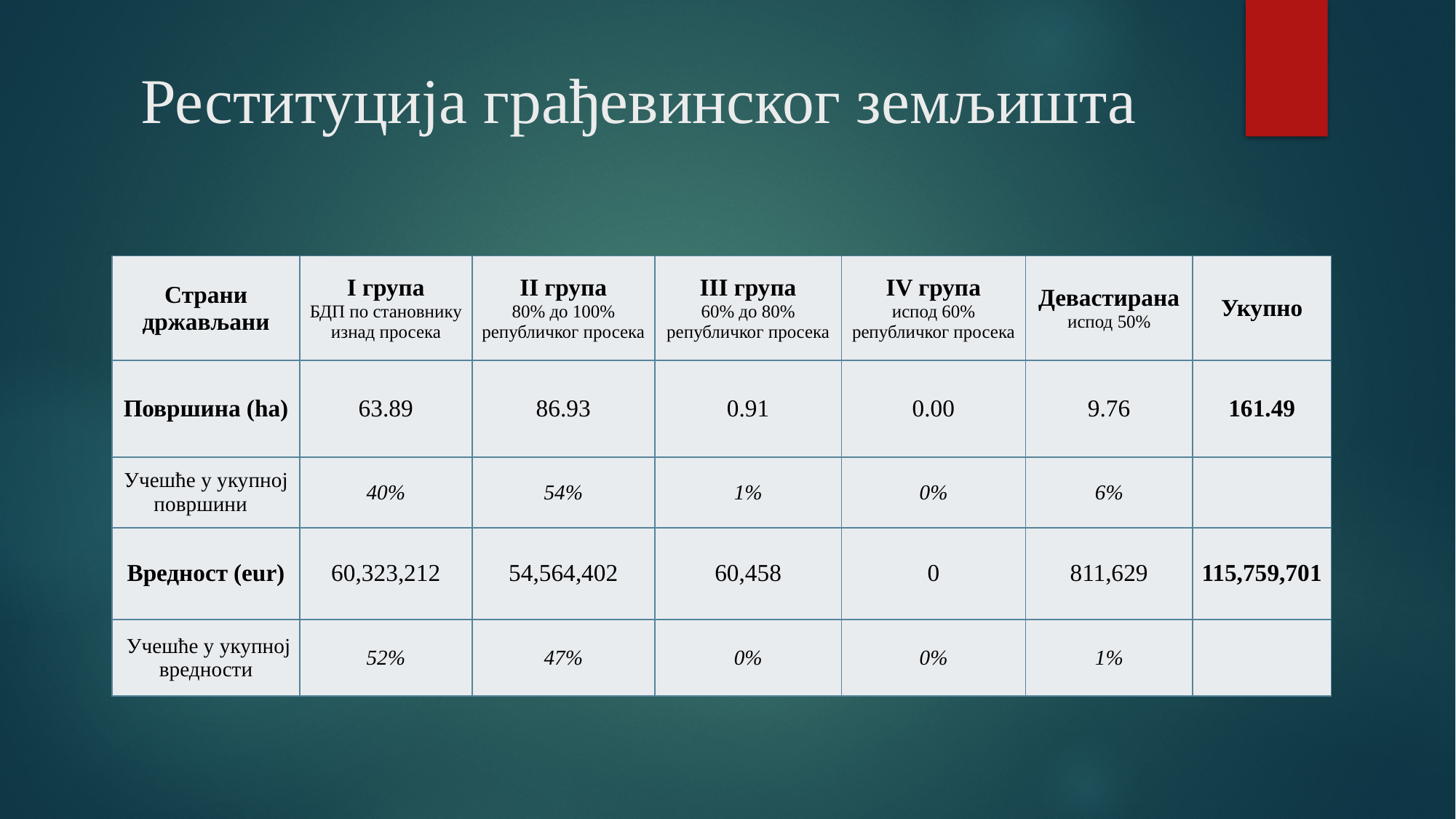

# Реституција грађевинског земљишта
| Страни држављани | I група БДП по становнику изнад просека | II група 80% до 100% републичког просека | III група 60% до 80% републичког просека | IV група испод 60% републичког просека | Девастирана испод 50% | Укупно |
| --- | --- | --- | --- | --- | --- | --- |
| Површина (ha) | 63.89 | 86.93 | 0.91 | 0.00 | 9.76 | 161.49 |
| Учешће у укупној површини | 40% | 54% | 1% | 0% | 6% |  |
| Вредност (eur) | 60,323,212 | 54,564,402 | 60,458 | 0 | 811,629 | 115,759,701 |
| Учешће у укупној вредности | 52% | 47% | 0% | 0% | 1% |  |